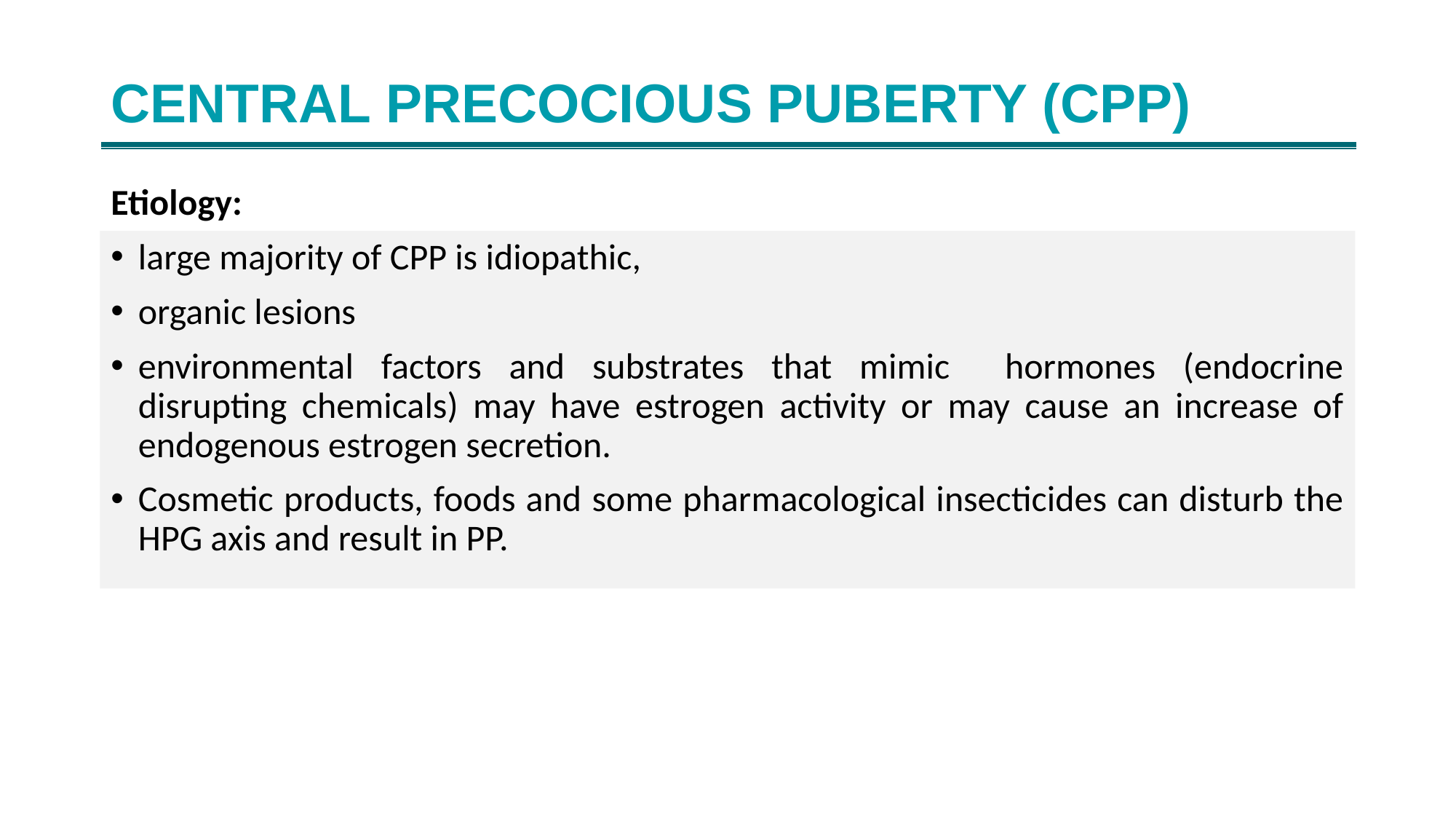

# CENTRAL PRECOCIOUS PUBERTY (CPP)
Etiology:
large majority of CPP is idiopathic,
organic lesions
environmental factors and substrates that mimic  hormones (endocrine disrupting chemicals) may have estrogen activity or may cause an increase of endogenous estrogen secretion.
Cosmetic products, foods and some pharmacological insecticides can disturb the HPG axis and result in PP.